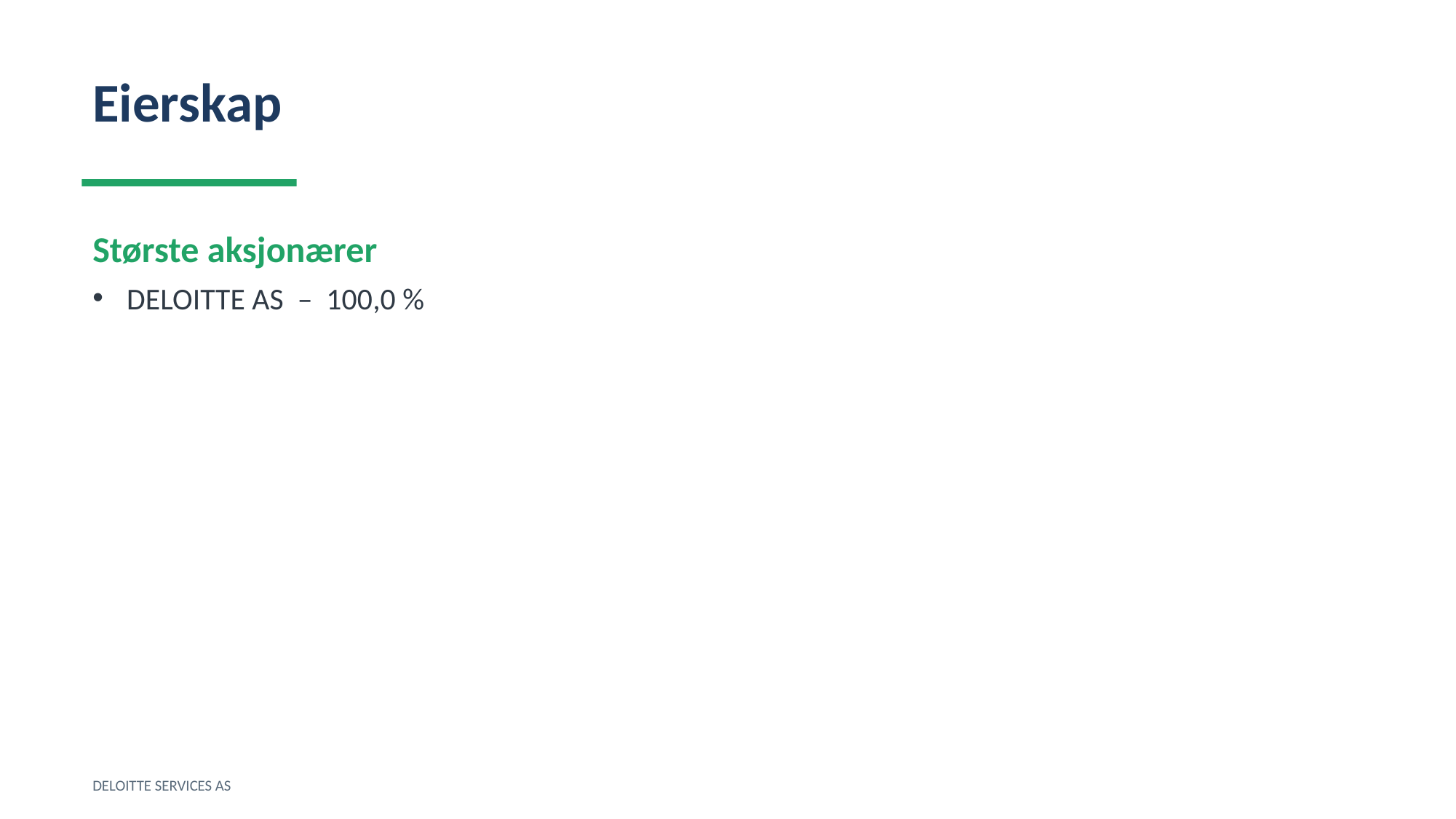

Eierskap

Største aksjonærer
DELOITTE AS  –  100,0 %
DELOITTE SERVICES AS